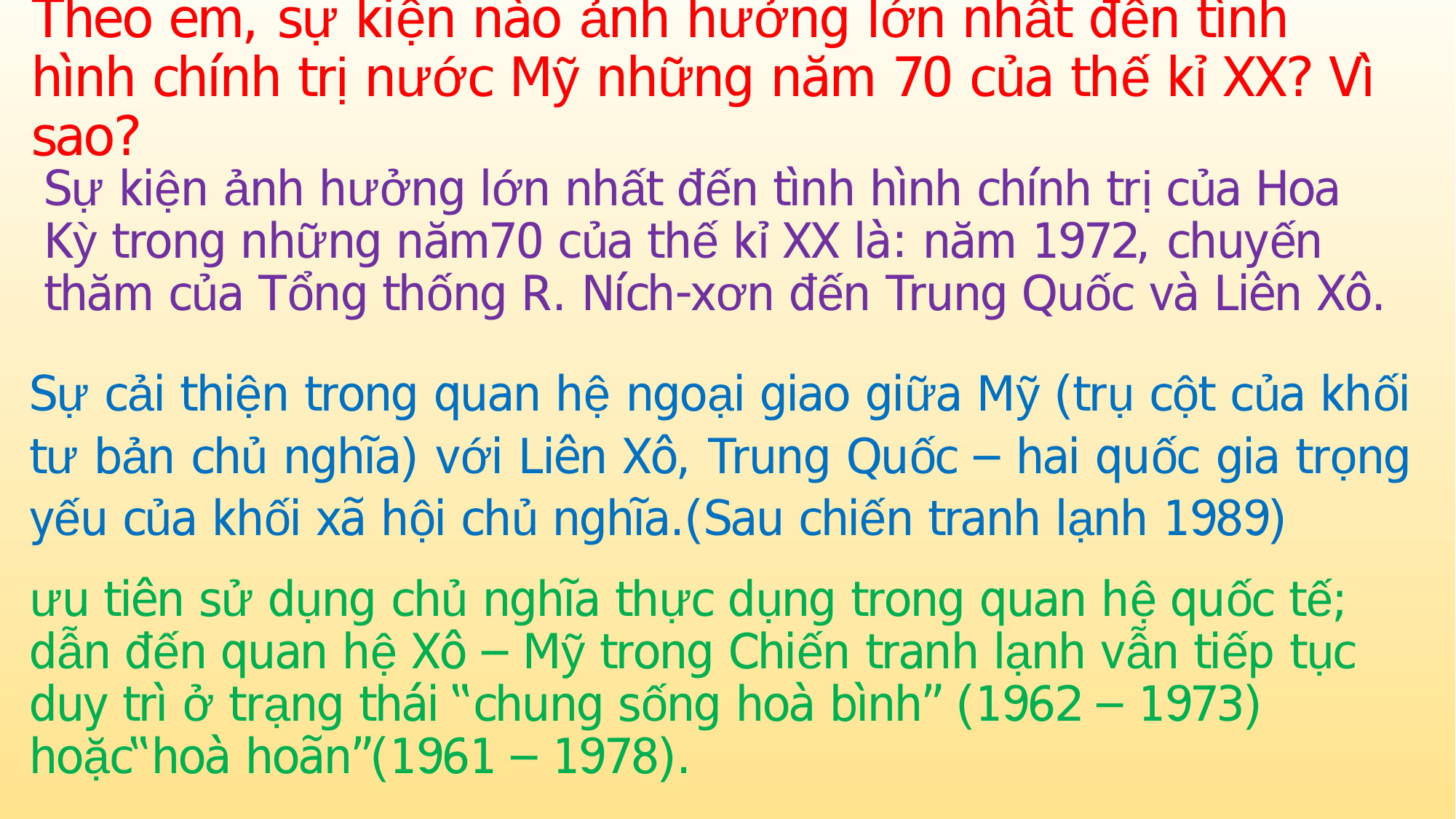

# Theo em, sự kiện nào ảnh hưởng lớn nhất đến tình hình chính trị nước Mỹ những năm 70 của thế kỉ XX? Vì sao?
Sự kiện ảnh hưởng lớn nhất đến tình hình chính trị của Hoa Kỳ trong những năm70 của thế kỉ XX là: năm 1972, chuyến thăm của Tổng thống R. Ních-xơn đến Trung Quốc và Liên Xô.

Sự cải thiện trong quan hệ ngoại giao giữa Mỹ (trụ cột của khối tư bản chủ nghĩa) với Liên Xô, Trung Quốc – hai quốc gia trọng yếu của khối xã hội chủ nghĩa.(Sau chiến tranh lạnh 1989)
ưu tiên sử dụng chủ nghĩa thực dụng trong quan hệ quốc tế; dẫn đến quan hệ Xô – Mỹ trong Chiến tranh lạnh vẫn tiếp tục duy trì ở trạng thái “chung sống hoà bình” (1962 – 1973) hoặc“hoà hoãn”(1961 – 1978).